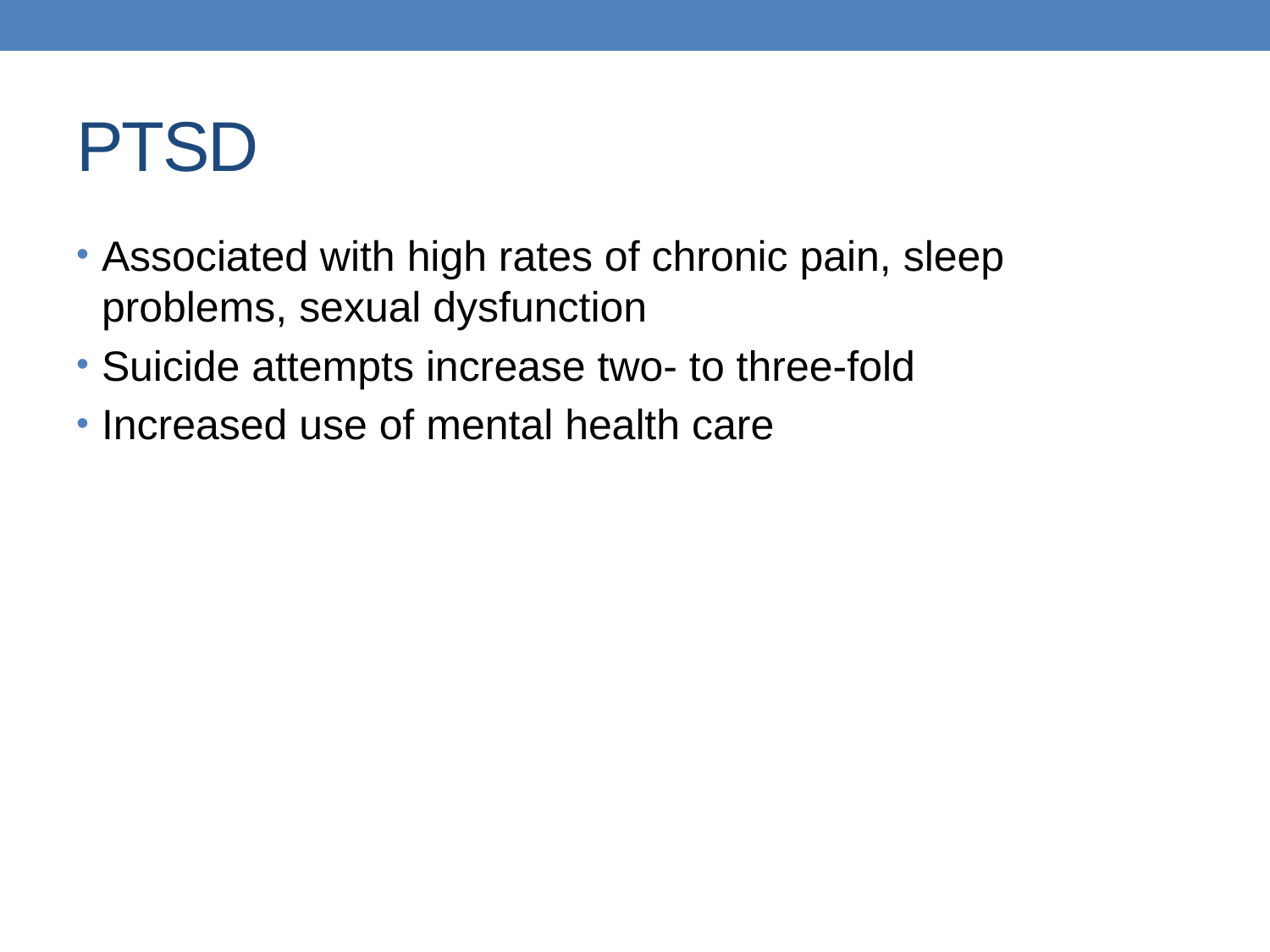

# PTSD
Associated with high rates of chronic pain, sleep problems, sexual dysfunction
Suicide attempts increase two- to three-fold
Increased use of mental health care